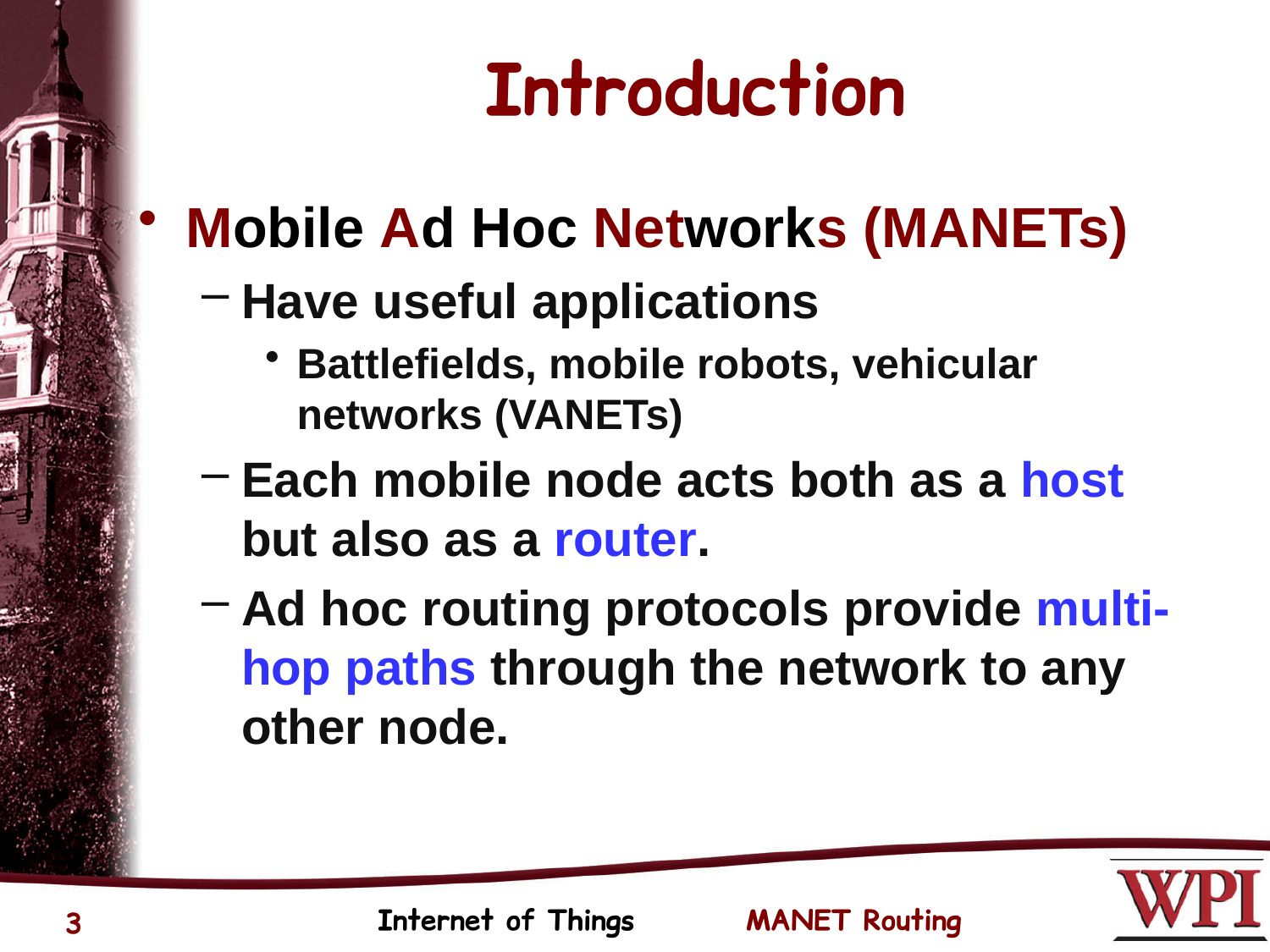

# Introduction
Mobile Ad Hoc Networks (MANETs)
Have useful applications
Battlefields, mobile robots, vehicular networks (VANETs)
Each mobile node acts both as a host but also as a router.
Ad hoc routing protocols provide multi-hop paths through the network to any other node.

3
Internet of Things         MANET Routing